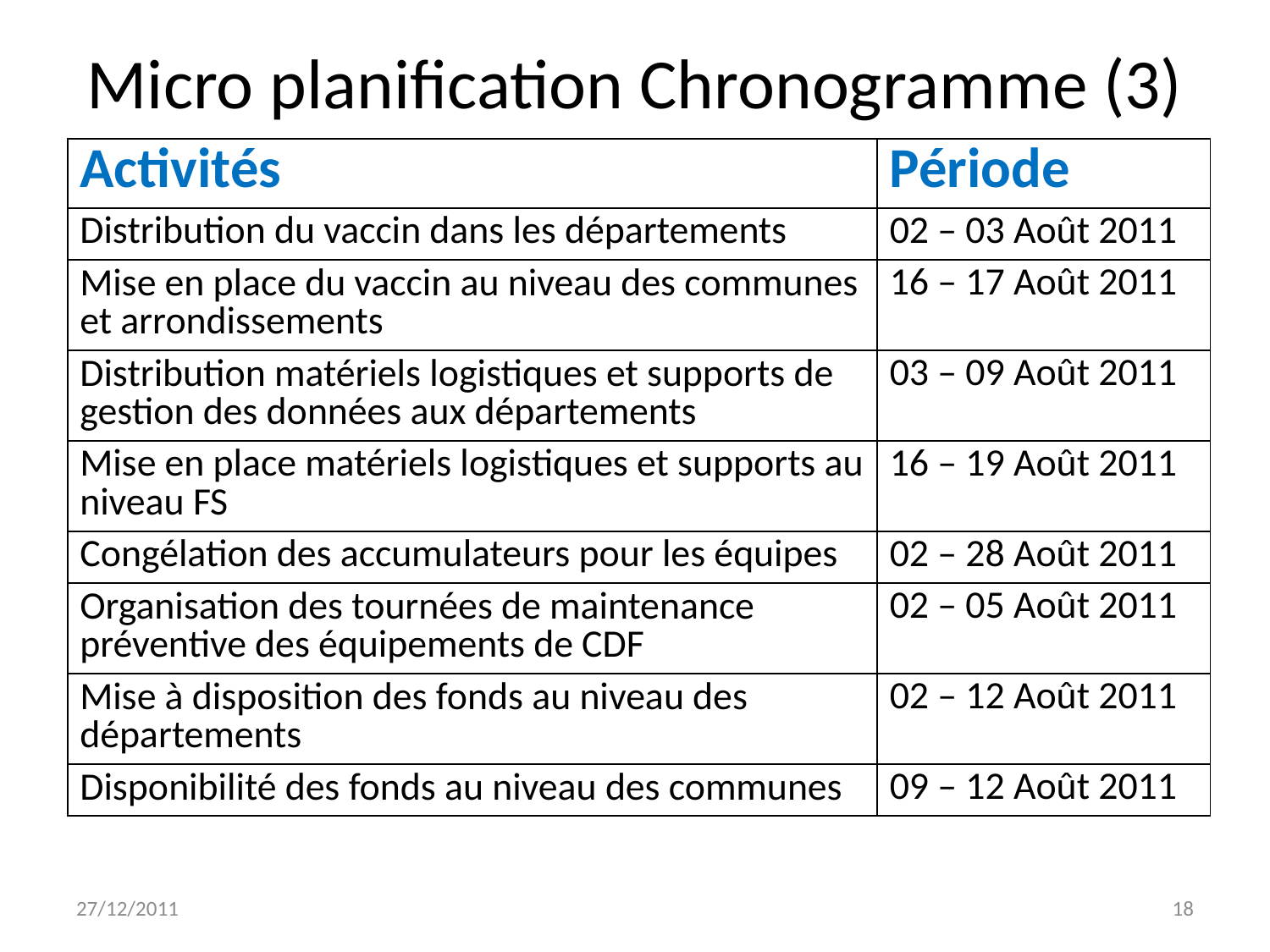

# Micro planification Chronogramme (3)
| Activités | Période |
| --- | --- |
| Distribution du vaccin dans les départements | 02 – 03 Août 2011 |
| Mise en place du vaccin au niveau des communes et arrondissements | 16 – 17 Août 2011 |
| Distribution matériels logistiques et supports de gestion des données aux départements | 03 – 09 Août 2011 |
| Mise en place matériels logistiques et supports au niveau FS | 16 – 19 Août 2011 |
| Congélation des accumulateurs pour les équipes | 02 – 28 Août 2011 |
| Organisation des tournées de maintenance préventive des équipements de CDF | 02 – 05 Août 2011 |
| Mise à disposition des fonds au niveau des départements | 02 – 12 Août 2011 |
| Disponibilité des fonds au niveau des communes | 09 – 12 Août 2011 |
27/12/2011
18